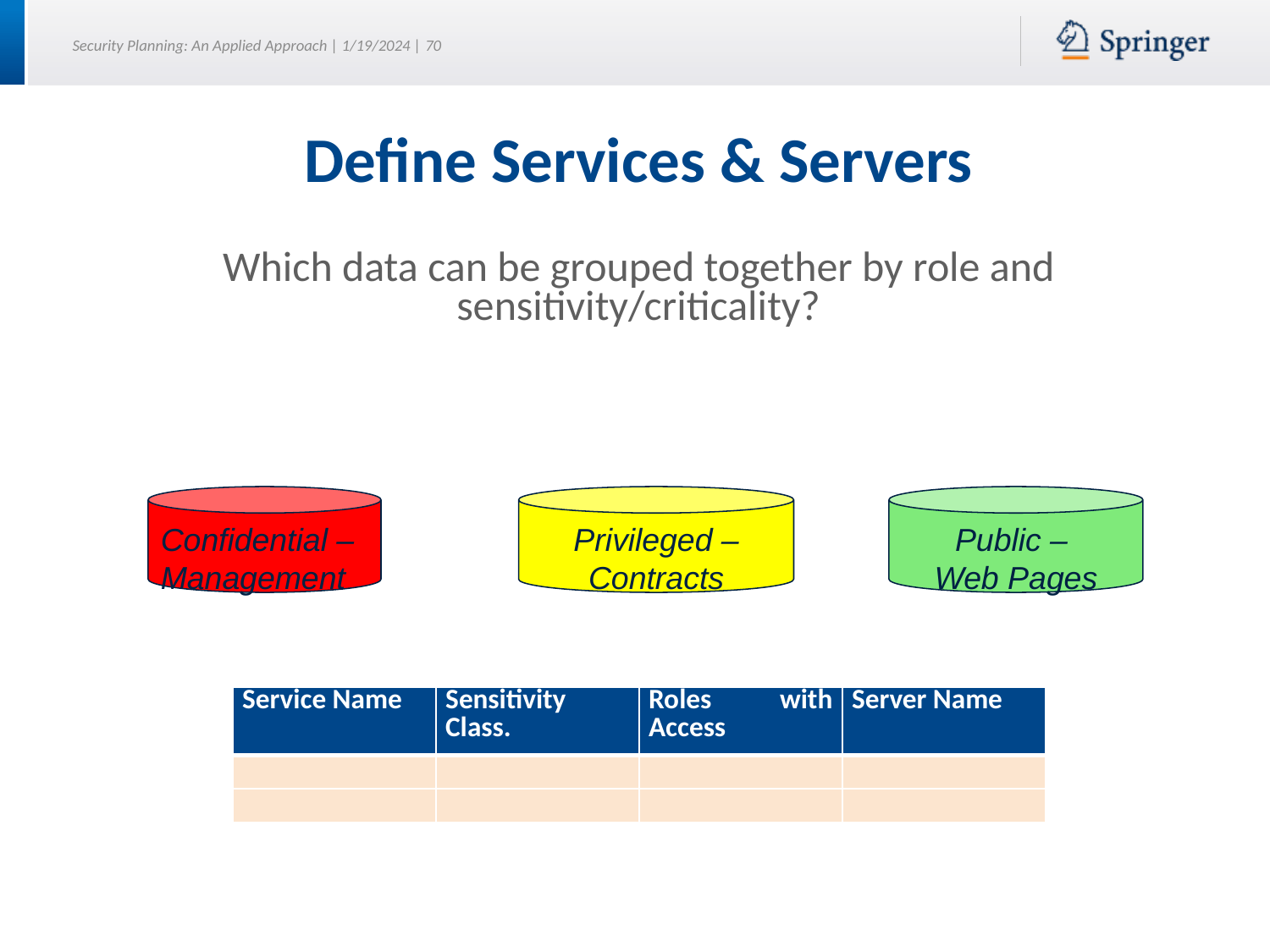

# Define Services & Servers
Which data can be grouped together by role and sensitivity/criticality?
Confidential –
Management
Privileged –
Contracts
Public –
Web Pages
| Service Name | Sensitivity Class. | Roles with Access | Server Name |
| --- | --- | --- | --- |
|  |  |  |  |
|  |  |  |  |